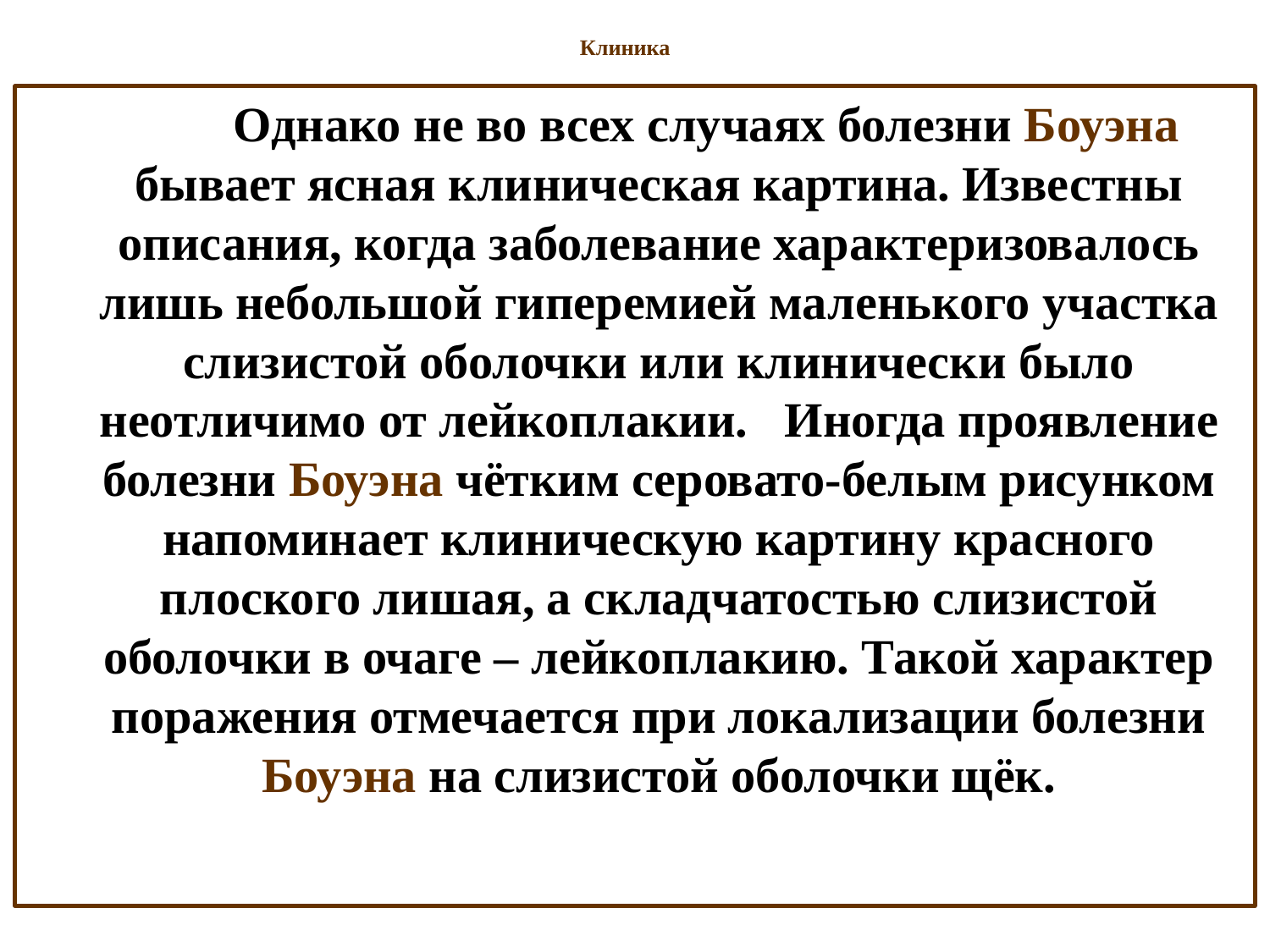

# Клиника
                Однако не во всех случаях болезни Боуэна бывает ясная клиническая картина. Известны описания, когда заболевание характеризовалось лишь небольшой гиперемией маленького участка слизистой оболочки или клинически было неотличимо от лейкоплакии.   Иногда проявление болезни Боуэна чётким серовато-белым рисунком напоминает клиническую картину красного плоского лишая, а складчатостью слизистой оболочки в очаге – лейкоплакию. Такой характер поражения отмечается при локализации болезни Боуэна на слизистой оболочки щёк.